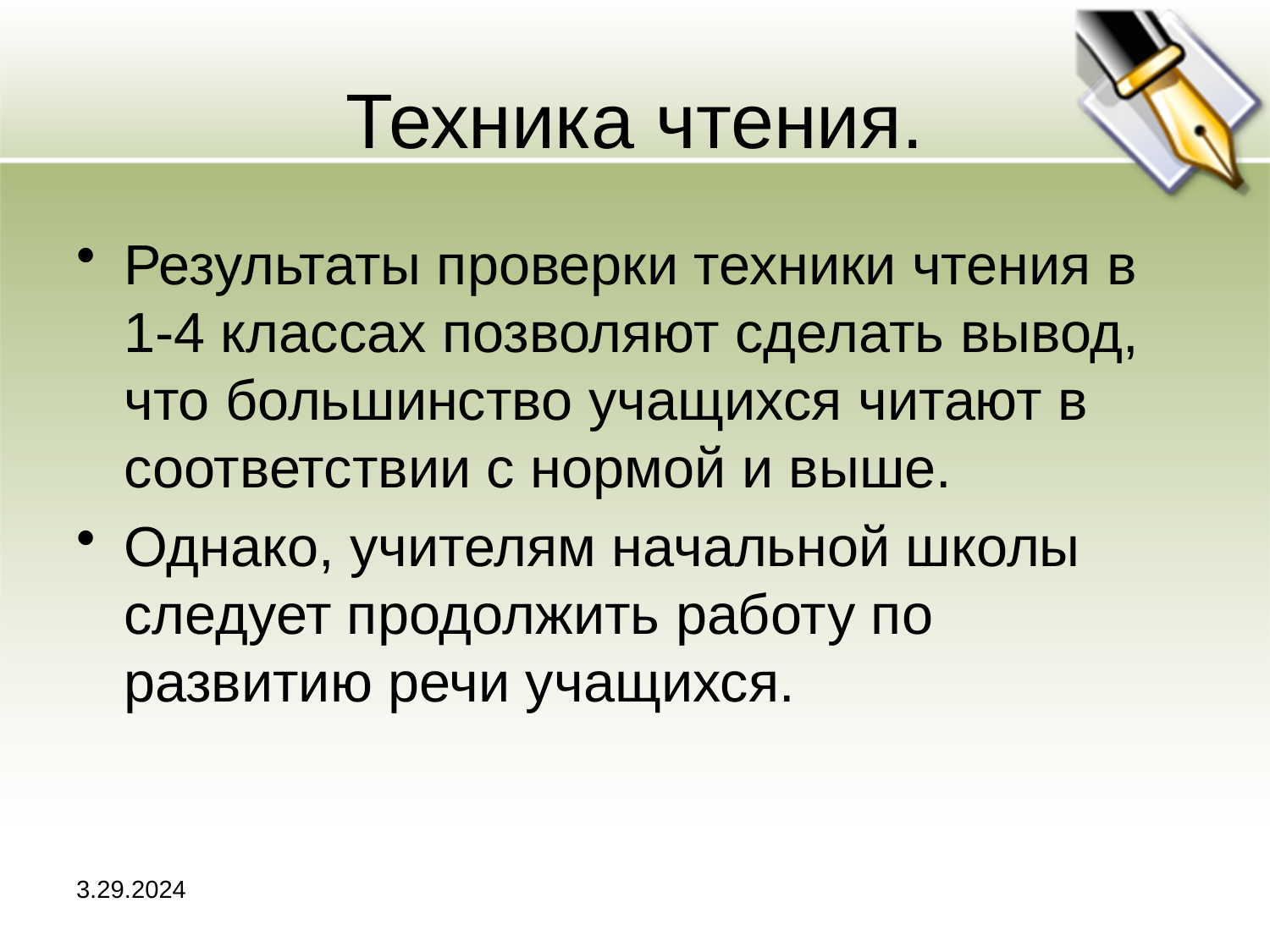

# Техника чтения.
Результаты проверки техники чтения в 1-4 классах позволяют сделать вывод, что большинство учащихся читают в соответствии с нормой и выше.
Однако, учителям начальной школы следует продолжить работу по развитию речи учащихся.
3.29.2024